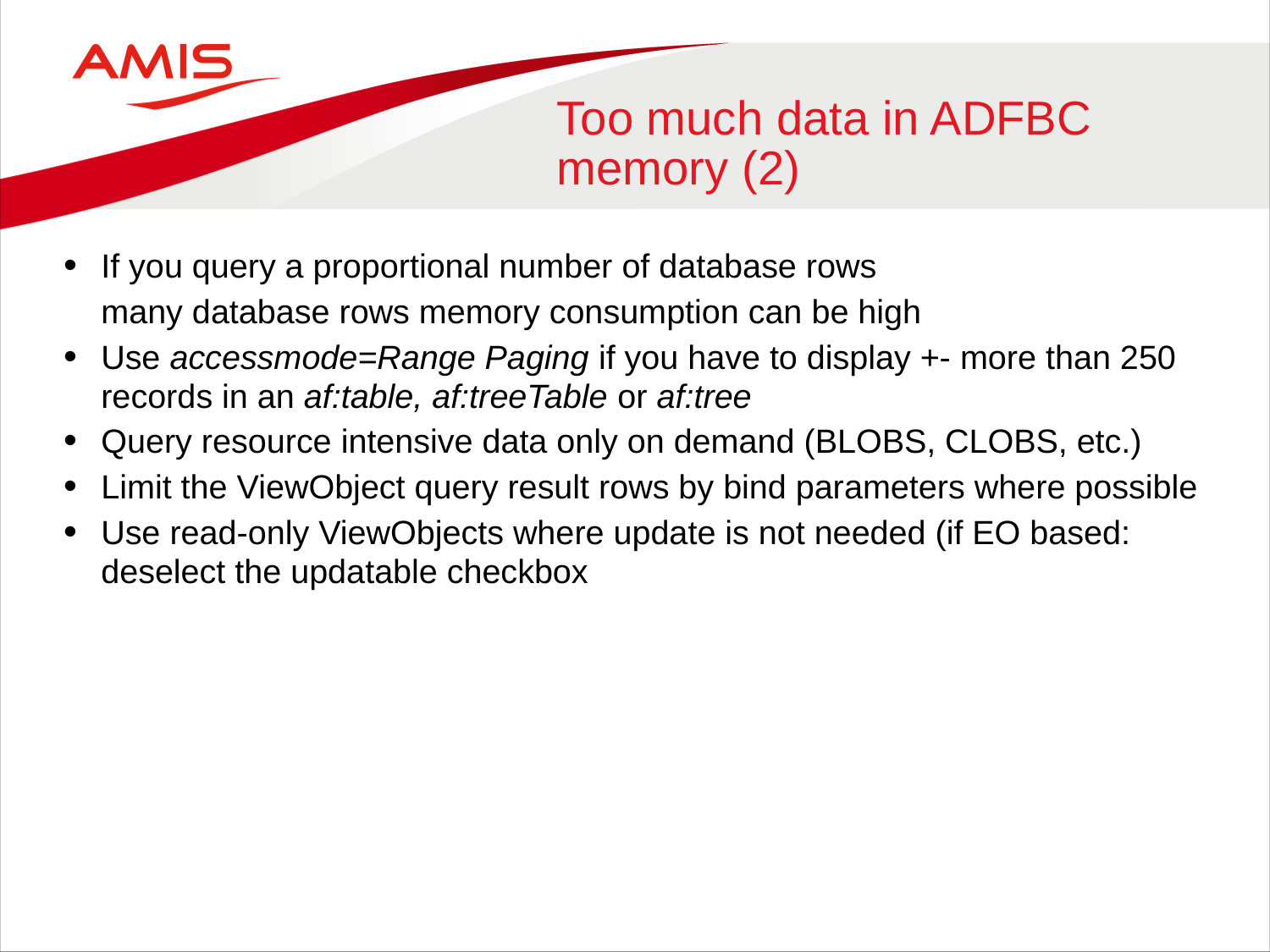

# Too much data in ADFBC memory (2)
If you query a proportional number of database rows
	many database rows memory consumption can be high
Use accessmode=Range Paging if you have to display +- more than 250 records in an af:table, af:treeTable or af:tree
Query resource intensive data only on demand (BLOBS, CLOBS, etc.)
Limit the ViewObject query result rows by bind parameters where possible
Use read-only ViewObjects where update is not needed (if EO based: deselect the updatable checkbox